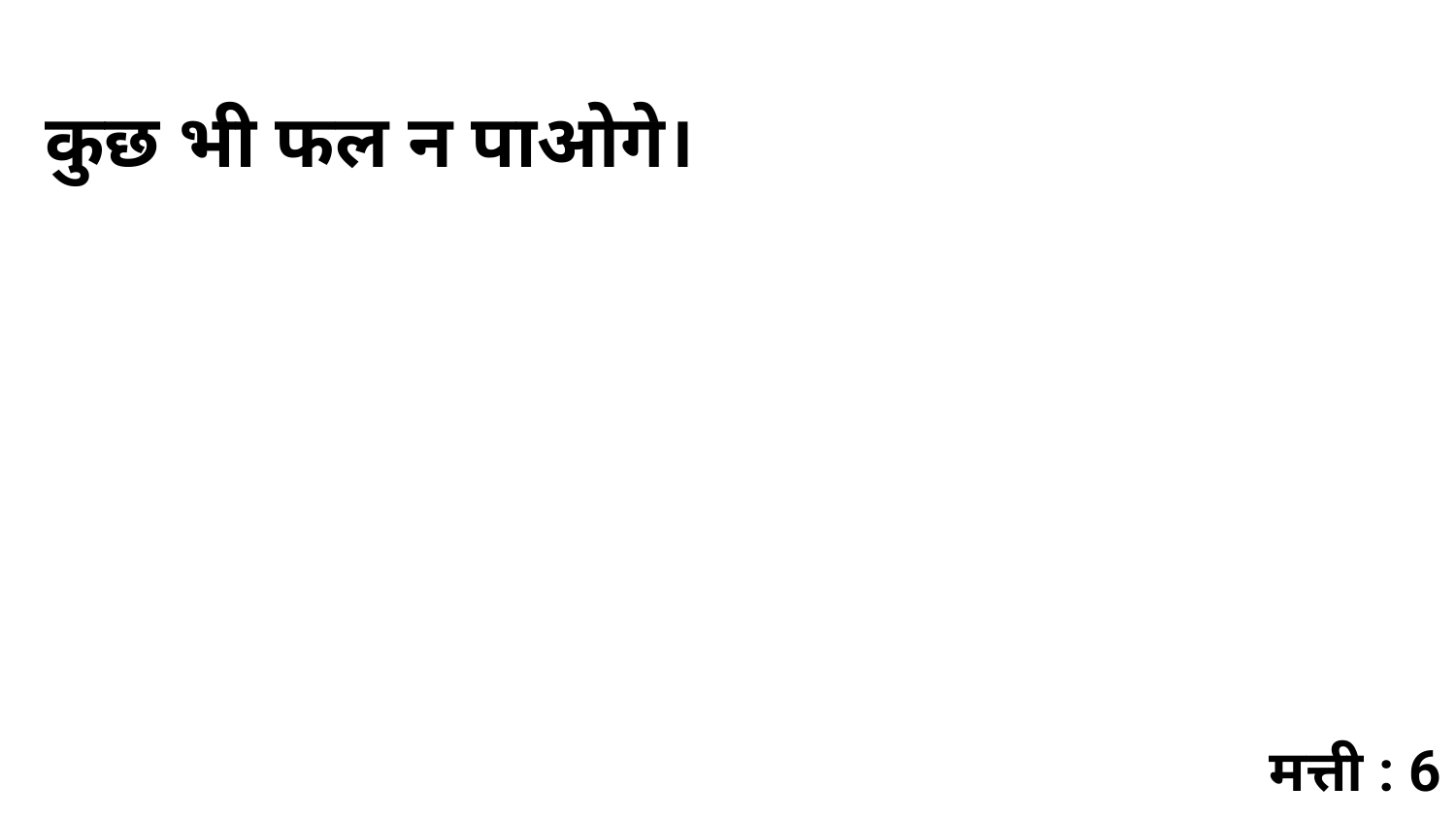

कुछ भी फल न पाओगे।
मत्ती : 6